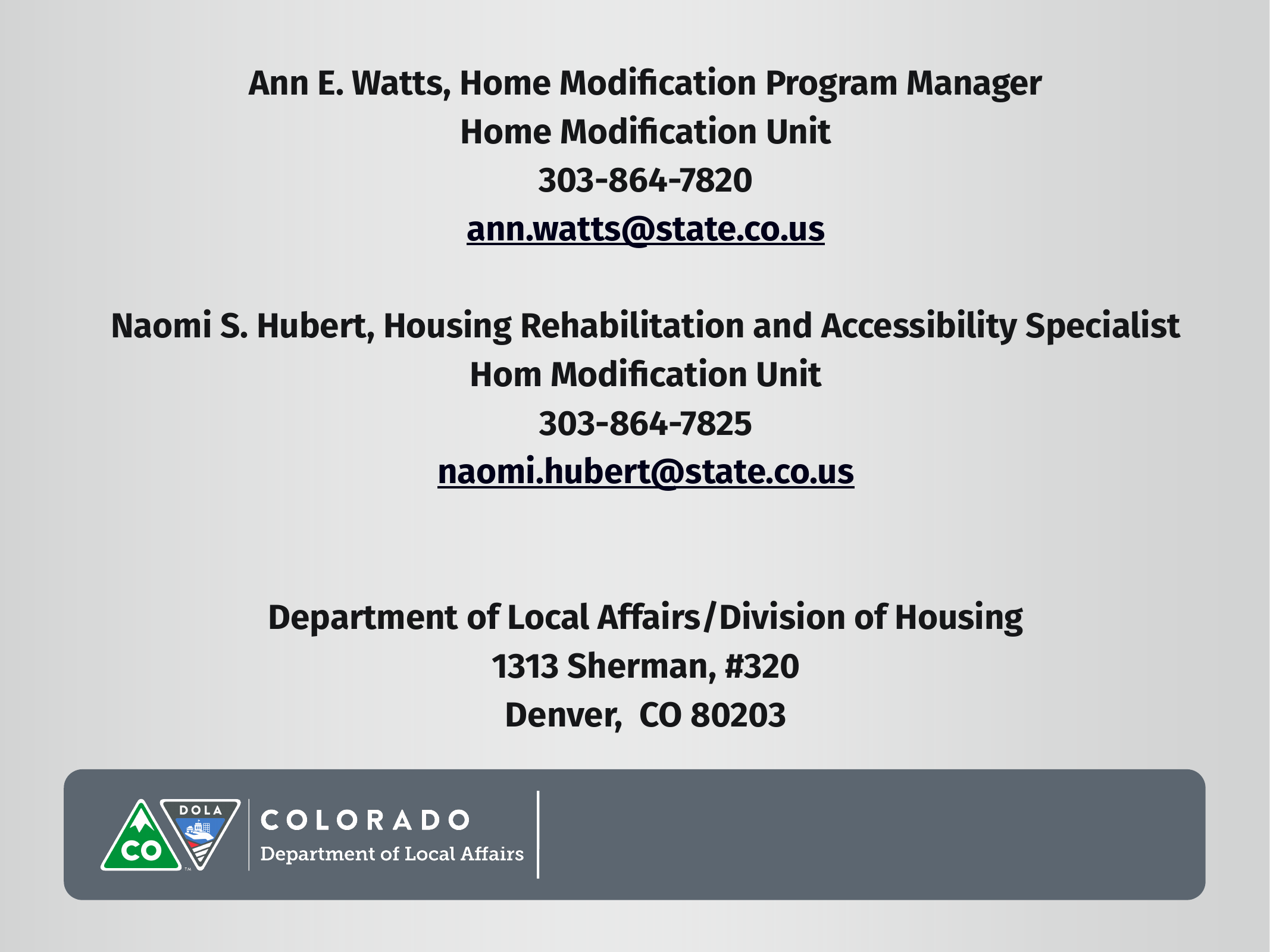

Ann E. Watts, Home Modification Program Manager
Home Modification Unit
303-864-7820
ann.watts@state.co.us

Naomi S. Hubert, Housing Rehabilitation and Accessibility Specialist
Hom Modification Unit
303-864-7825
naomi.hubert@state.co.us

Department of Local Affairs/Division of Housing
1313 Sherman, #320
Denver,  CO 80203